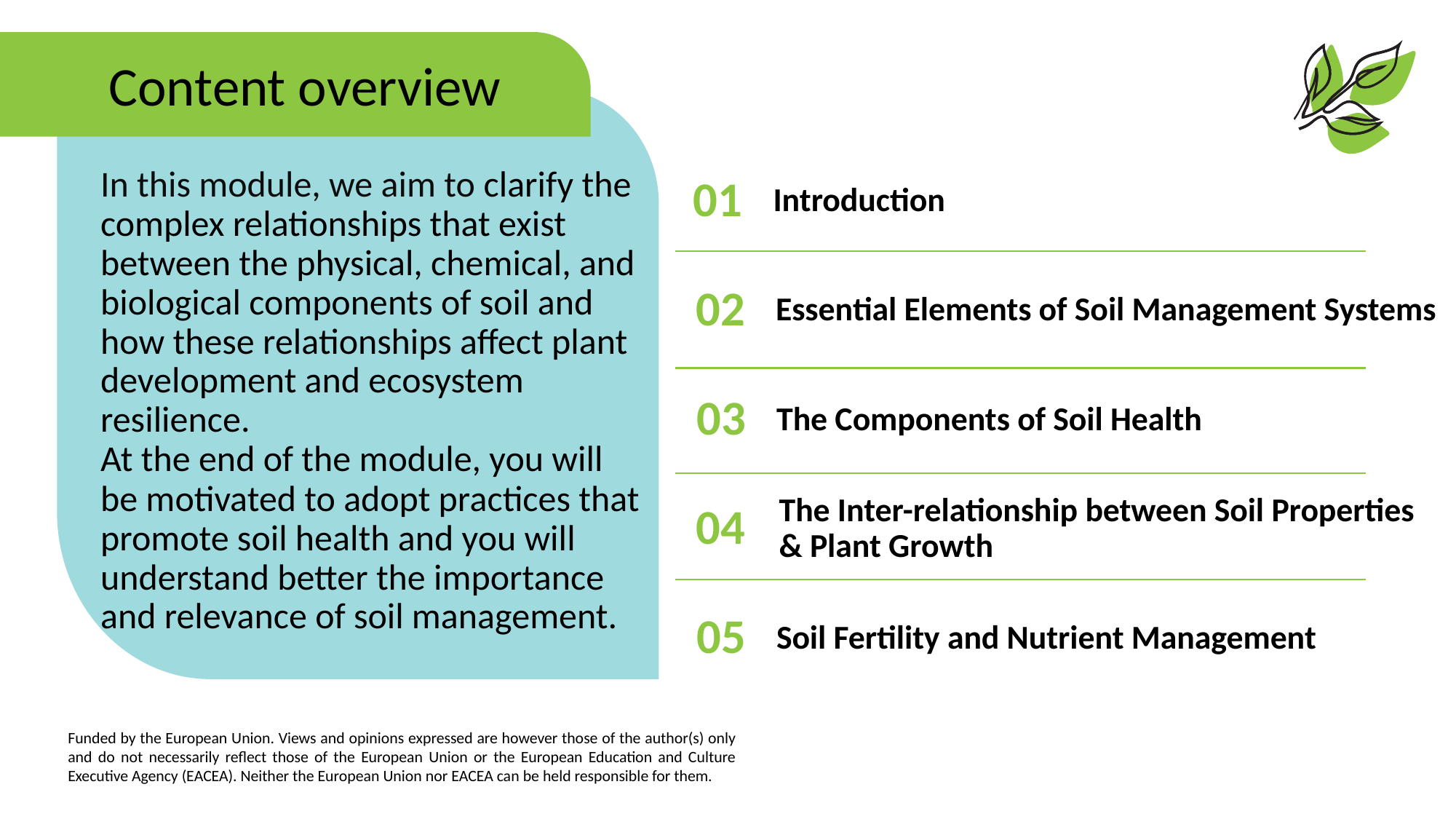

Content overview
In this module, we aim to clarify the complex relationships that exist between the physical, chemical, and biological components of soil and how these relationships affect plant development and ecosystem resilience.
At the end of the module, you will be motivated to adopt practices that promote soil health and you will understand better the importance and relevance of soil management.
01
Introduction
02
Essential Elements of Soil Management Systems
03
The Components of Soil Health
04
The Inter-relationship between Soil Properties & Plant Growth
05
Soil Fertility and Nutrient Management